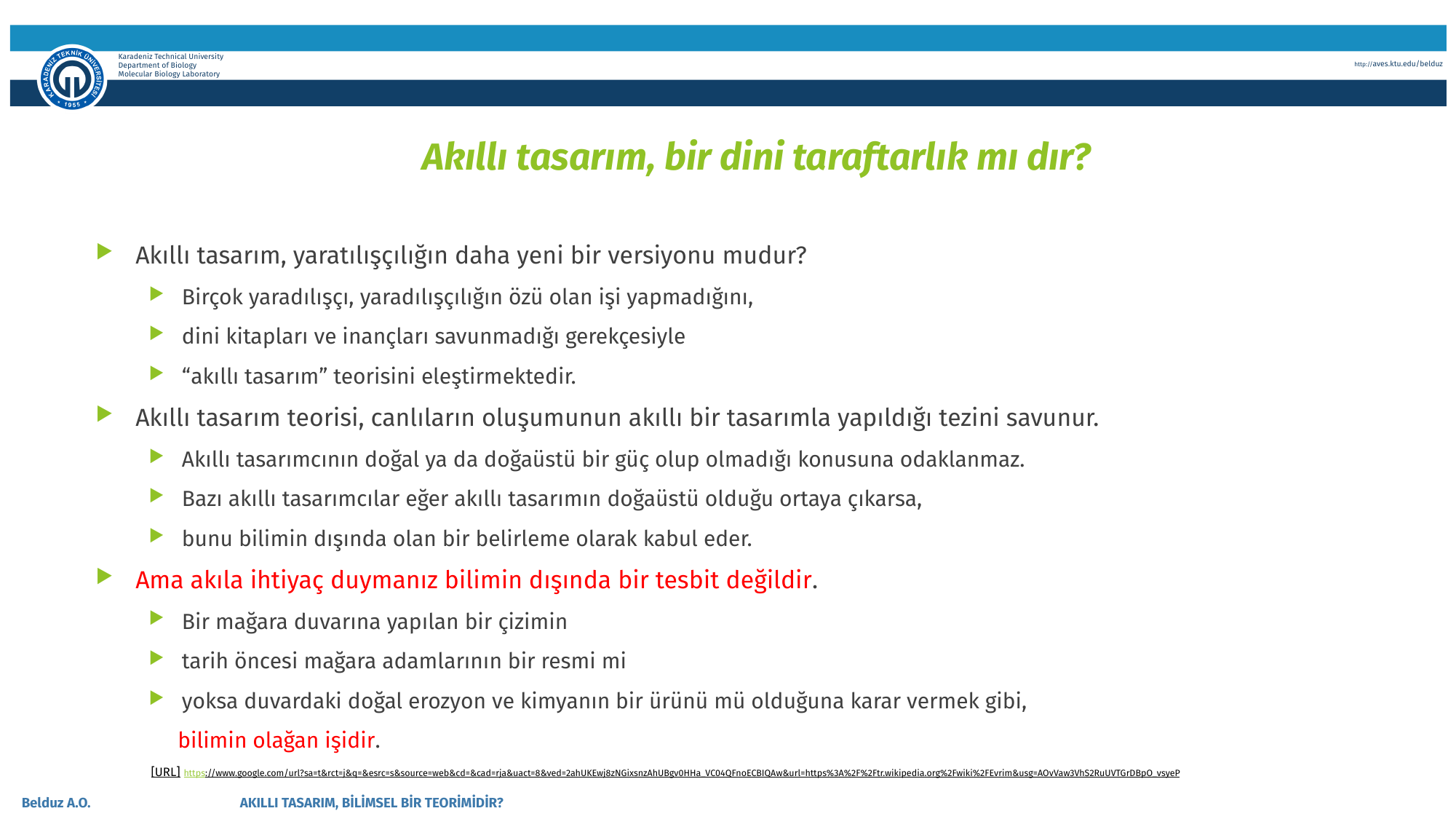

Karadeniz Technical University
Department of Biology
Molecular Biology Laboratory
http://aves.ktu.edu/belduz

# Akıllı tasarım, bir dini taraftarlık mı dır?
Akıllı tasarım, yaratılışçılığın daha yeni bir versiyonu mudur?
Birçok yaradılışçı, yaradılışçılığın özü olan işi yapmadığını,
dini kitapları ve inançları savunmadığı gerekçesiyle
“akıllı tasarım” teorisini eleştirmektedir.
Akıllı tasarım teorisi, canlıların oluşumunun akıllı bir tasarımla yapıldığı tezini savunur.
Akıllı tasarımcının doğal ya da doğaüstü bir güç olup olmadığı konusuna odaklanmaz.
Bazı akıllı tasarımcılar eğer akıllı tasarımın doğaüstü olduğu ortaya çıkarsa,
bunu bilimin dışında olan bir belirleme olarak kabul eder.
Ama akıla ihtiyaç duymanız bilimin dışında bir tesbit değildir.
Bir mağara duvarına yapılan bir çizimin
tarih öncesi mağara adamlarının bir resmi mi
yoksa duvardaki doğal erozyon ve kimyanın bir ürünü mü olduğuna karar vermek gibi,
     bilimin olağan işidir.

[URL] https://www.google.com/url?sa=t&rct=j&q=&esrc=s&source=web&cd=&cad=rja&uact=8&ved=2ahUKEwj8zNGixsnzAhUBgv0HHa_VC04QFnoECBIQAw&url=https%3A%2F%2Ftr.wikipedia.org%2Fwiki%2FEvrim&usg=AOvVaw3VhS2RuUVTGrDBpO_vsyeP

 Belduz A.O. 		 AKILLI TASARIM, BİLİMSEL BİR TEORİMİDİR?